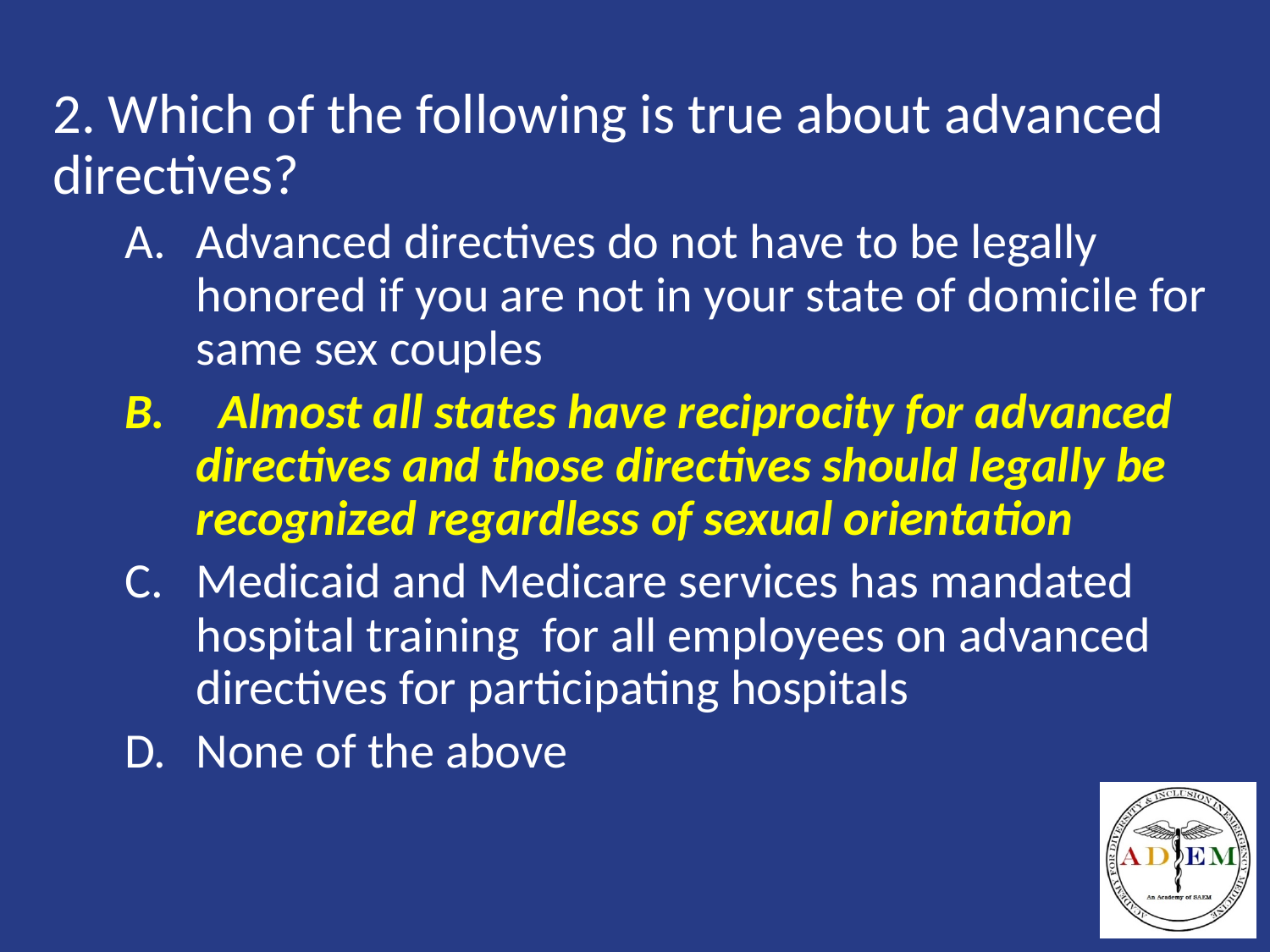

2. Which of the following is true about advanced directives?
Advanced directives do not have to be legally honored if you are not in your state of domicile for same sex couples
  Almost all states have reciprocity for advanced directives and those directives should legally be recognized regardless of sexual orientation
Medicaid and Medicare services has mandated hospital training  for all employees on advanced directives for participating hospitals
None of the above